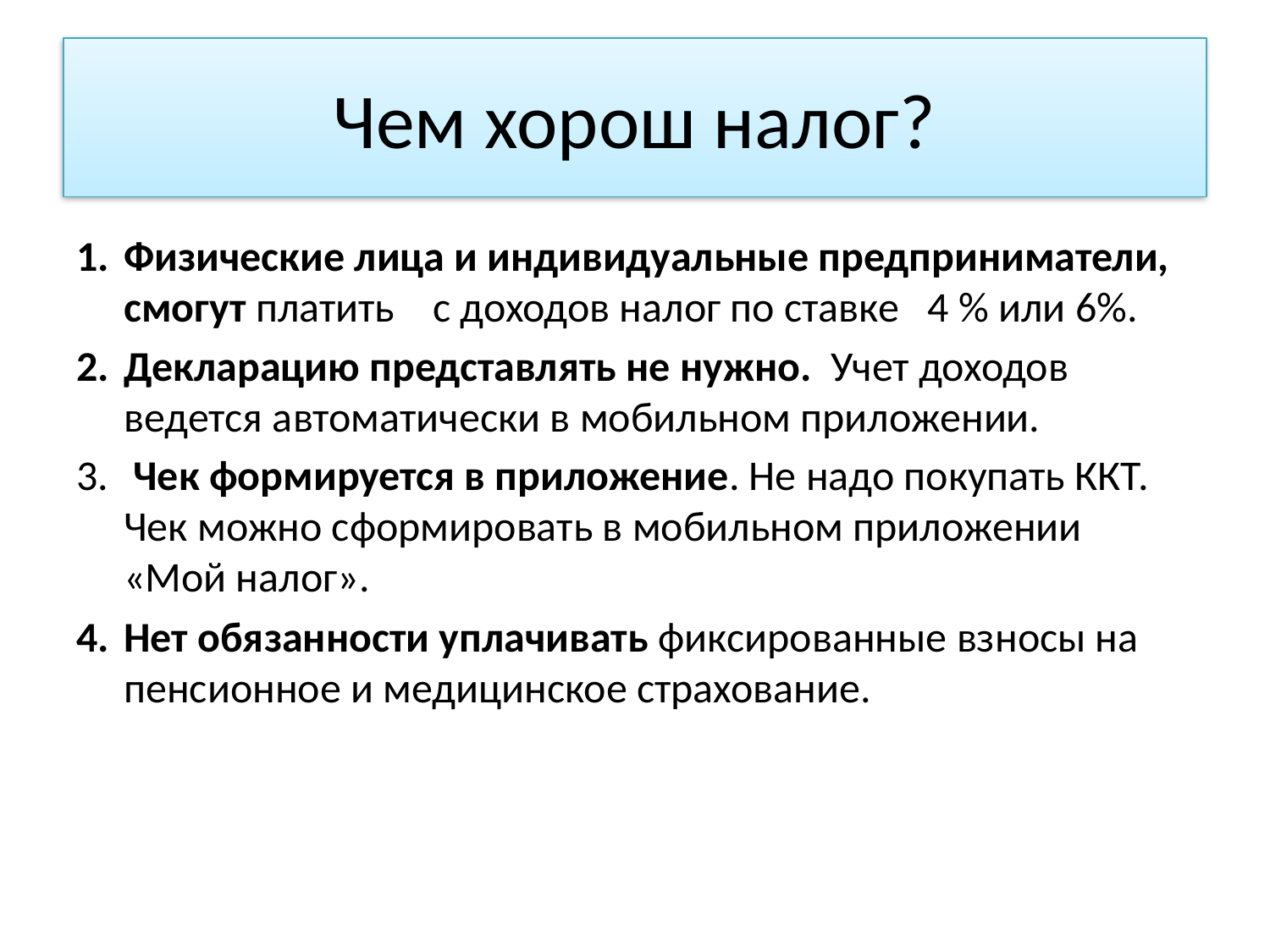

# Чем хорош налог?
Физические лица и индивидуальные предприниматели,  смогут платить    с доходов налог по ставке   4 % или 6%.
Декларацию представлять не нужно.  Учет доходов ведется автоматически в мобильном приложении.
 Чек формируется в приложение. Не надо покупать ККТ.   Чек можно сформировать в мобильном приложении «Мой налог».
Нет обязанности уплачивать фиксированные взносы на пенсионное и медицинское страхование.